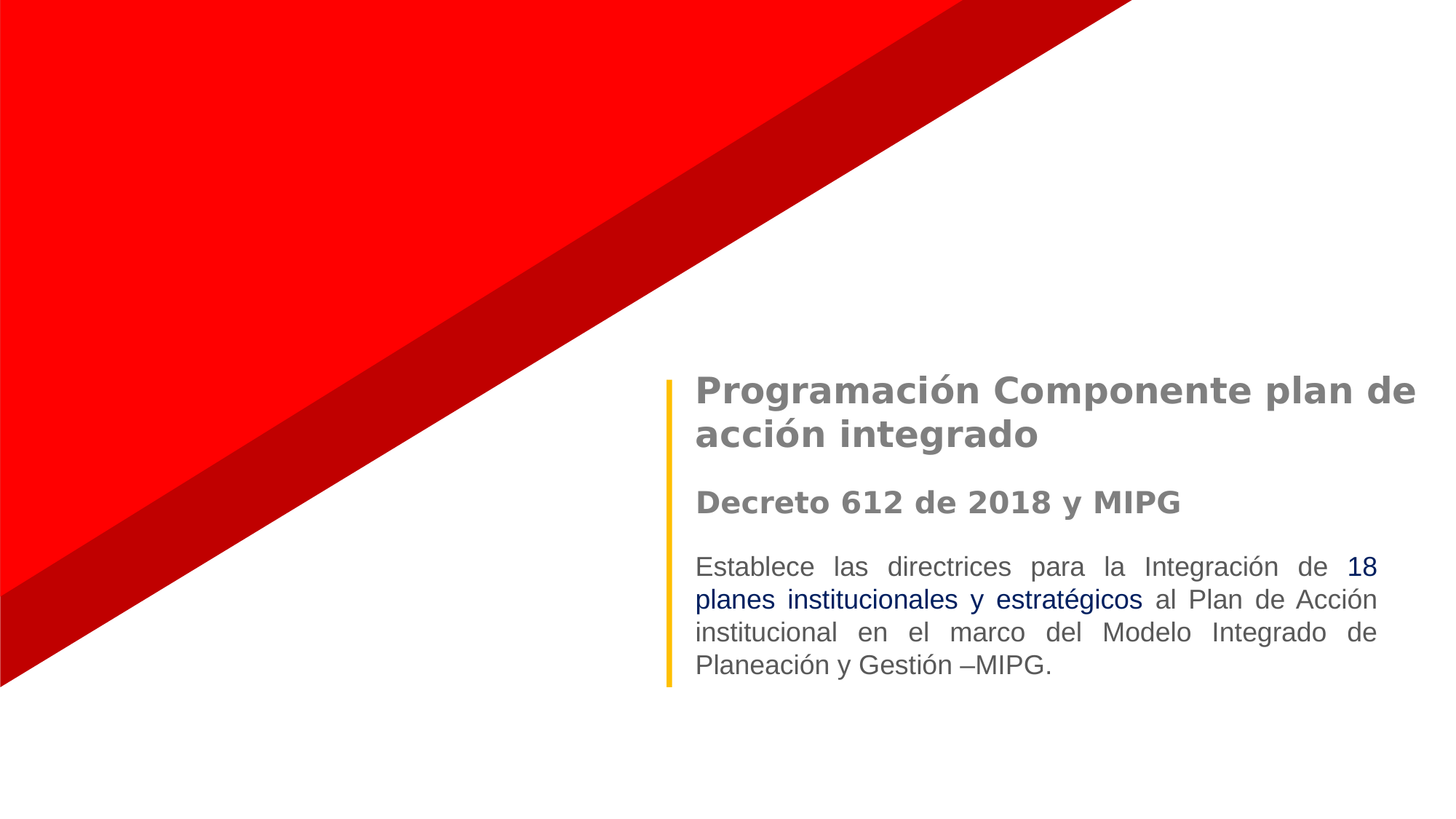

Programación Componente plan de acción integrado

Decreto 612 de 2018 y MIPG
Establece las directrices para la Integración de 18 planes institucionales y estratégicos al Plan de Acción institucional en el marco del Modelo Integrado de Planeación y Gestión –MIPG.